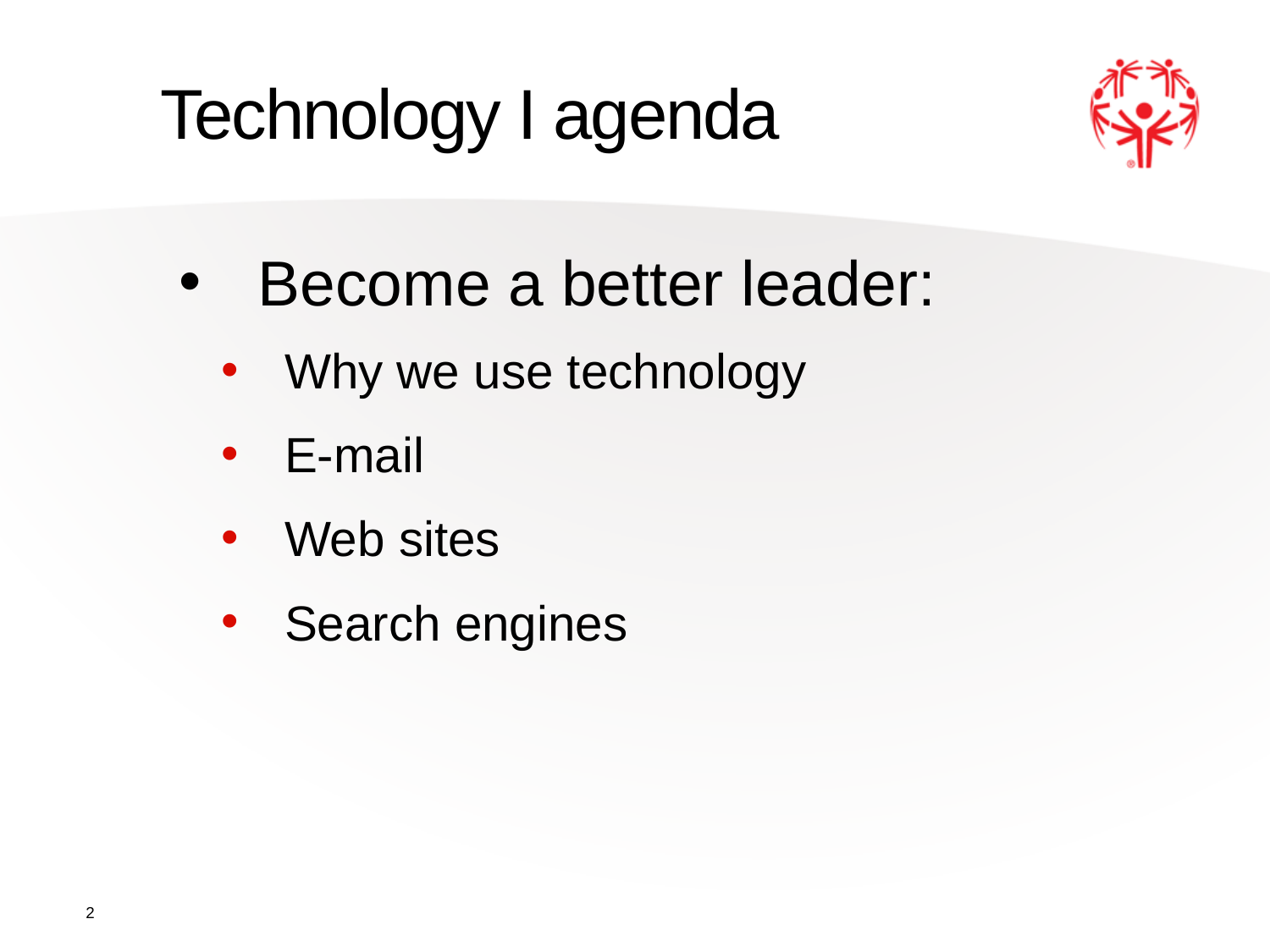

Technology I agenda
Become a better leader:
Why we use technology
E-mail
Web sites
Search engines
2